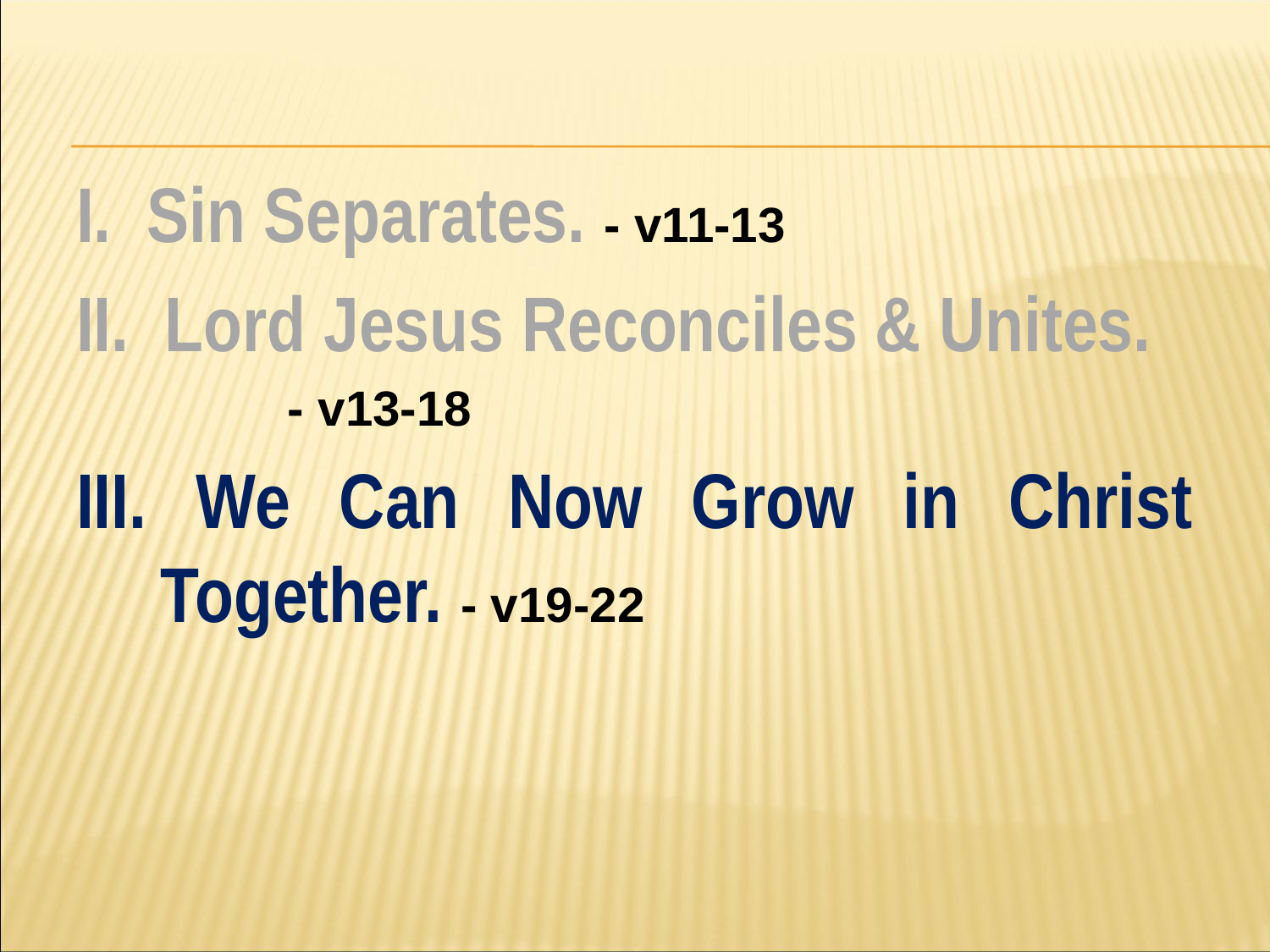

#
I.  Sin Separates. - v11-13
II.  Lord Jesus Reconciles & Unites.
		- v13-18
III. We Can Now Grow in Christ Together. - v19-22